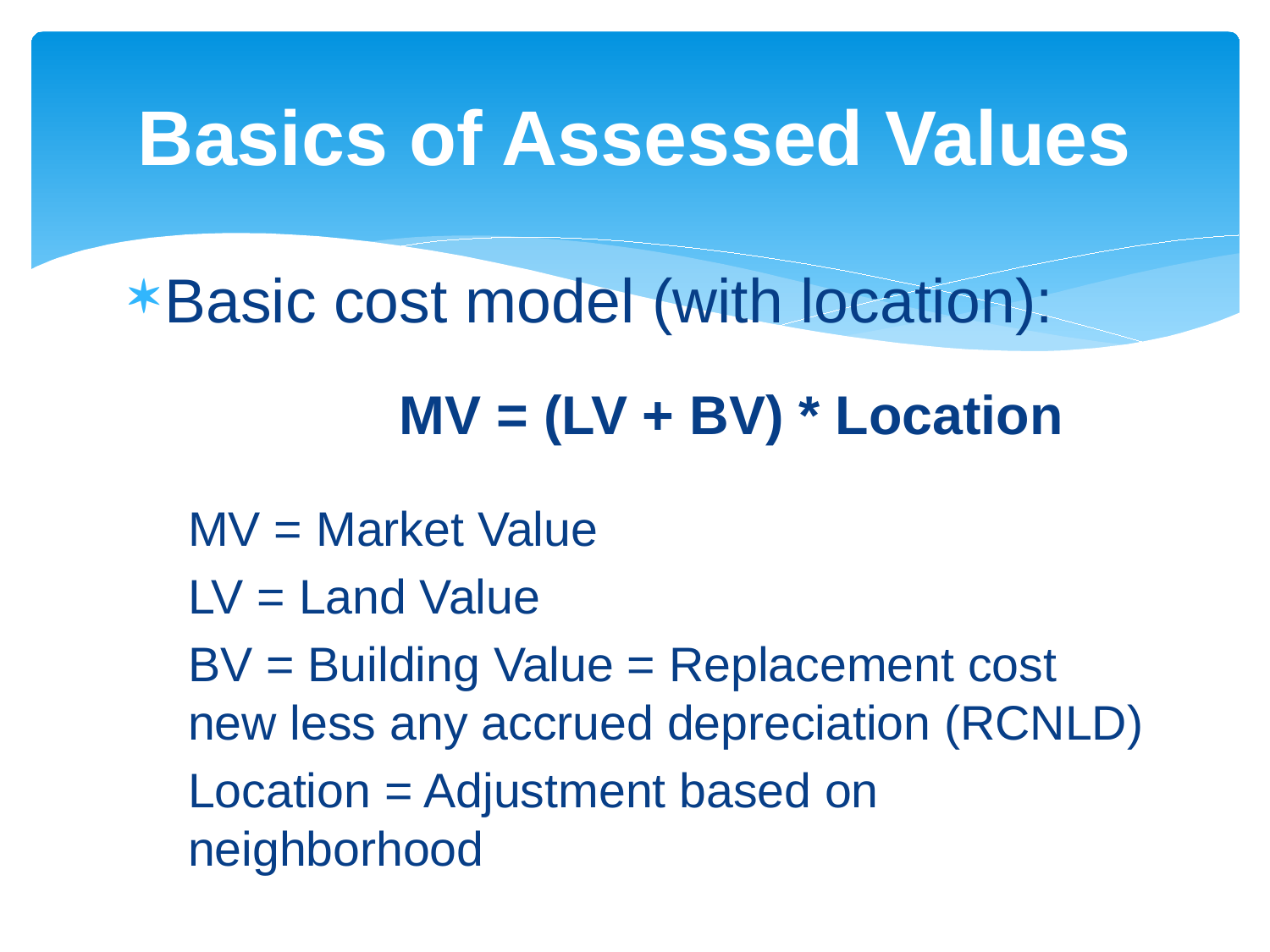

# Basics of Assessed Values
Basic cost model (with location):

	MV = (LV + BV) * Location

MV = Market Value
LV = Land Value
BV = Building Value = Replacement cost new less any accrued depreciation (RCNLD)
Location = Adjustment based on neighborhood